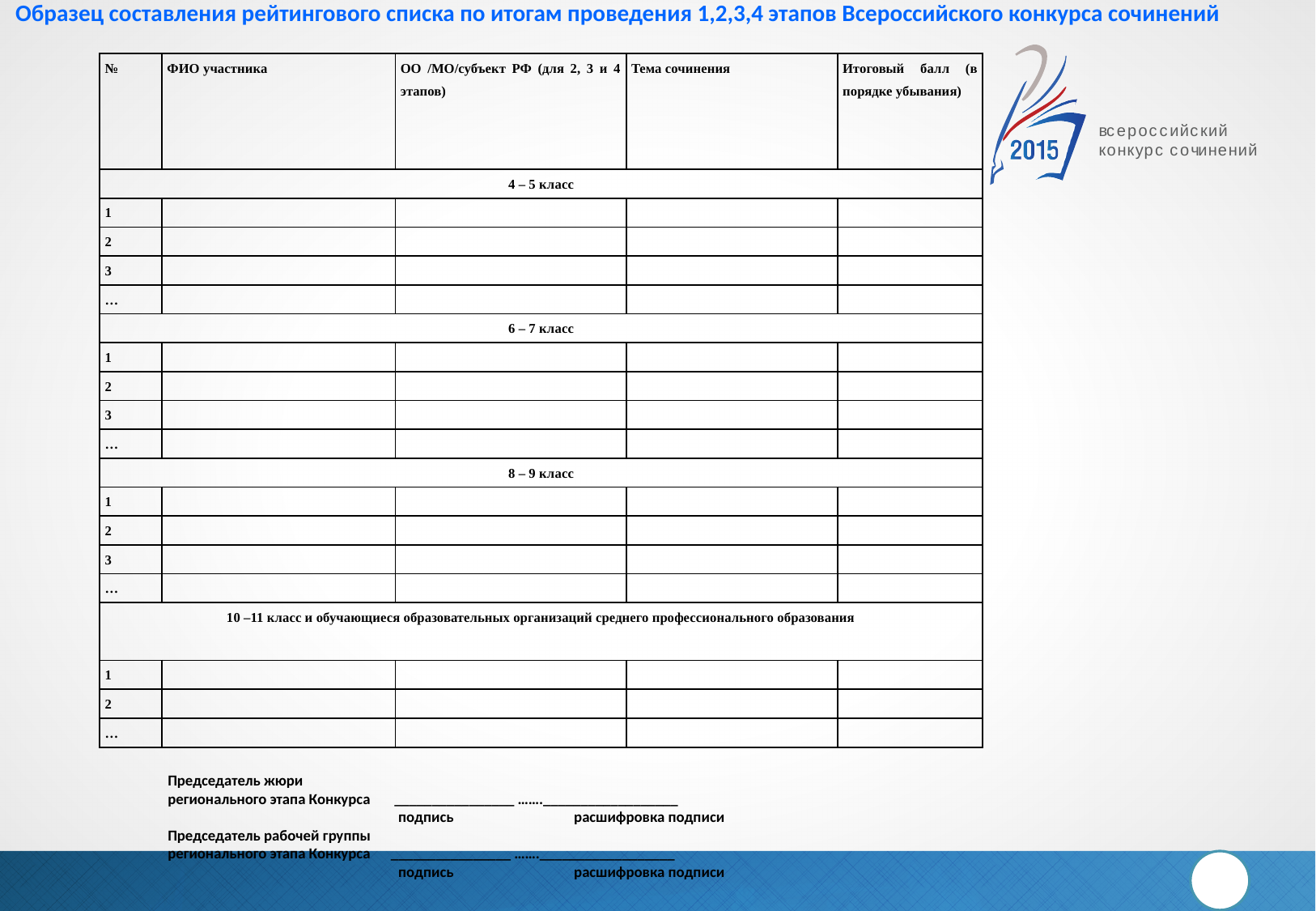

Образец составления рейтингового списка по итогам проведения 1,2,3,4 этапов Всероссийского конкурса сочинений

| № | ФИО участника | ОО /МО/субъект РФ (для 2, 3 и 4 этапов) | Тема сочинения | Итоговый балл (в порядке убывания) |
| --- | --- | --- | --- | --- |
| 4 – 5 класс |  |  |  |  |
| 1 |  |  |  |  |
| 2 |  |  |  |  |
| 3 |  |  |  |  |
| … |  |  |  |  |
| 6 – 7 класс |  |  |  |  |
| 1 |  |  |  |  |
| 2 |  |  |  |  |
| 3 |  |  |  |  |
| … |  |  |  |  |
| 8 – 9 класс |  |  |  |  |
| 1 |  |  |  |  |
| 2 |  |  |  |  |
| 3 |  |  |  |  |
| … |  |  |  |  |
| 10 –11 класс и обучающиеся образовательных организаций среднего профессионального образования |  |  |  |  |
| 1 |  |  |  |  |
| 2 |  |  |  |  |
| … |  |  |  |  |
Председатель жюри
регионального этапа Конкурса       ________________ …….__________________
                                                                   подпись                                   расшифровка подписи
Председатель рабочей группы
регионального этапа Конкурса      ________________ …….__________________
                                                                   подпись                                   расшифровка подписи